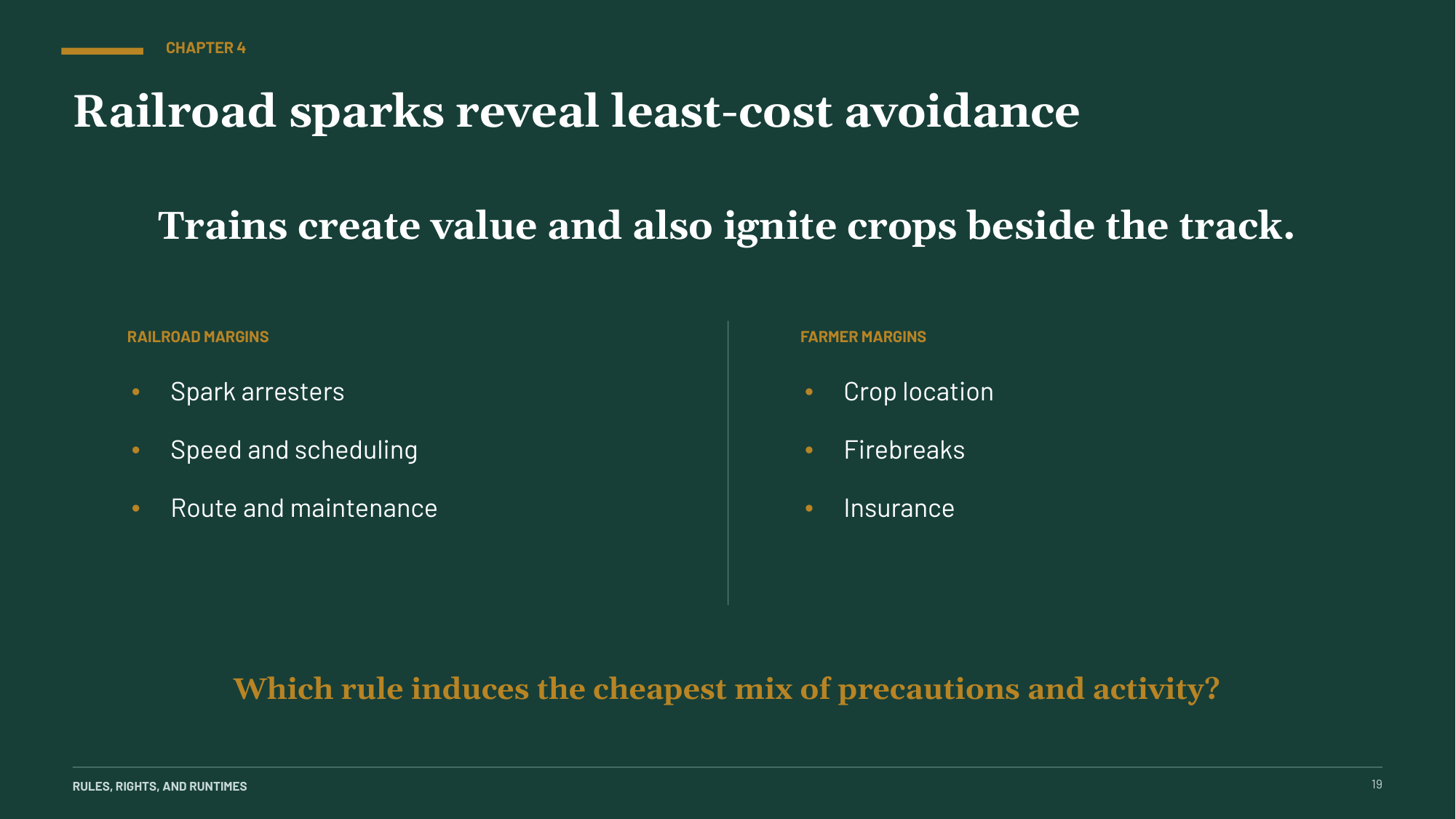

CHAPTER 4

Railroad sparks reveal least-cost avoidance
Trains create value and also ignite crops beside the track.

RAILROAD MARGINS
FARMER MARGINS
•
•
Spark arresters
Crop location
•
•
Speed and scheduling
Firebreaks
•
•
Route and maintenance
Insurance
Which rule induces the cheapest mix of precautions and activity?

19
RULES, RIGHTS, AND RUNTIMES